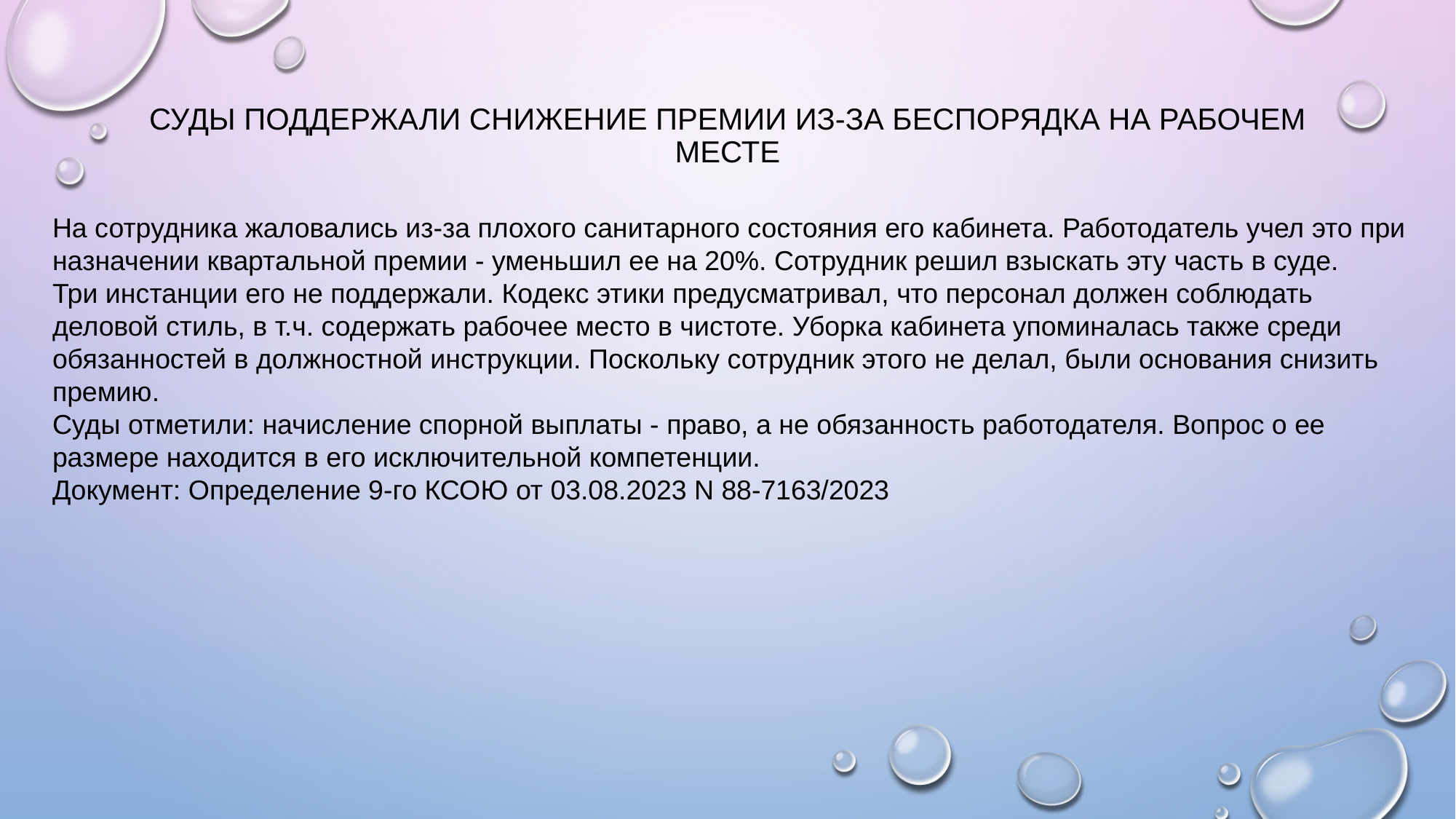

# Суды поддержали снижение премии из-за беспорядка на рабочем месте
На сотрудника жаловались из-за плохого санитарного состояния его кабинета. Работодатель учел это при назначении квартальной премии - уменьшил ее на 20%. Сотрудник решил взыскать эту часть в суде.
Три инстанции его не поддержали. Кодекс этики предусматривал, что персонал должен соблюдать деловой стиль, в т.ч. содержать рабочее место в чистоте. Уборка кабинета упоминалась также среди обязанностей в должностной инструкции. Поскольку сотрудник этого не делал, были основания снизить премию.
Суды отметили: начисление спорной выплаты - право, а не обязанность работодателя. Вопрос о ее размере находится в его исключительной компетенции.
Документ: Определение 9-го КСОЮ от 03.08.2023 N 88-7163/2023